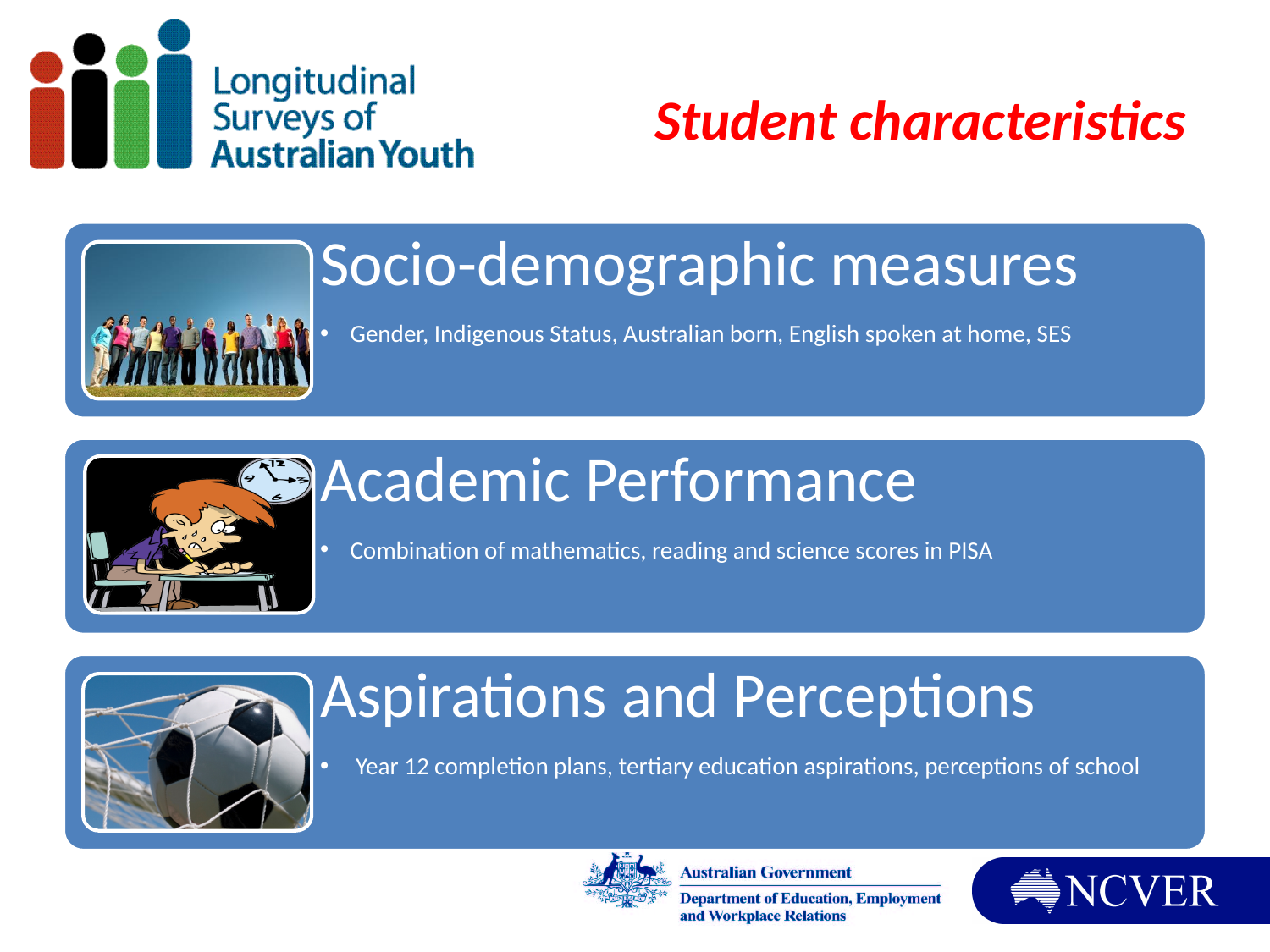

# Student characteristics
Socio-demographic measures
Gender, Indigenous Status, Australian born, English spoken at home, SES

Academic Performance
Combination of mathematics, reading and science scores in PISA

Aspirations and Perceptions
 Year 12 completion plans, tertiary education aspirations, perceptions of school